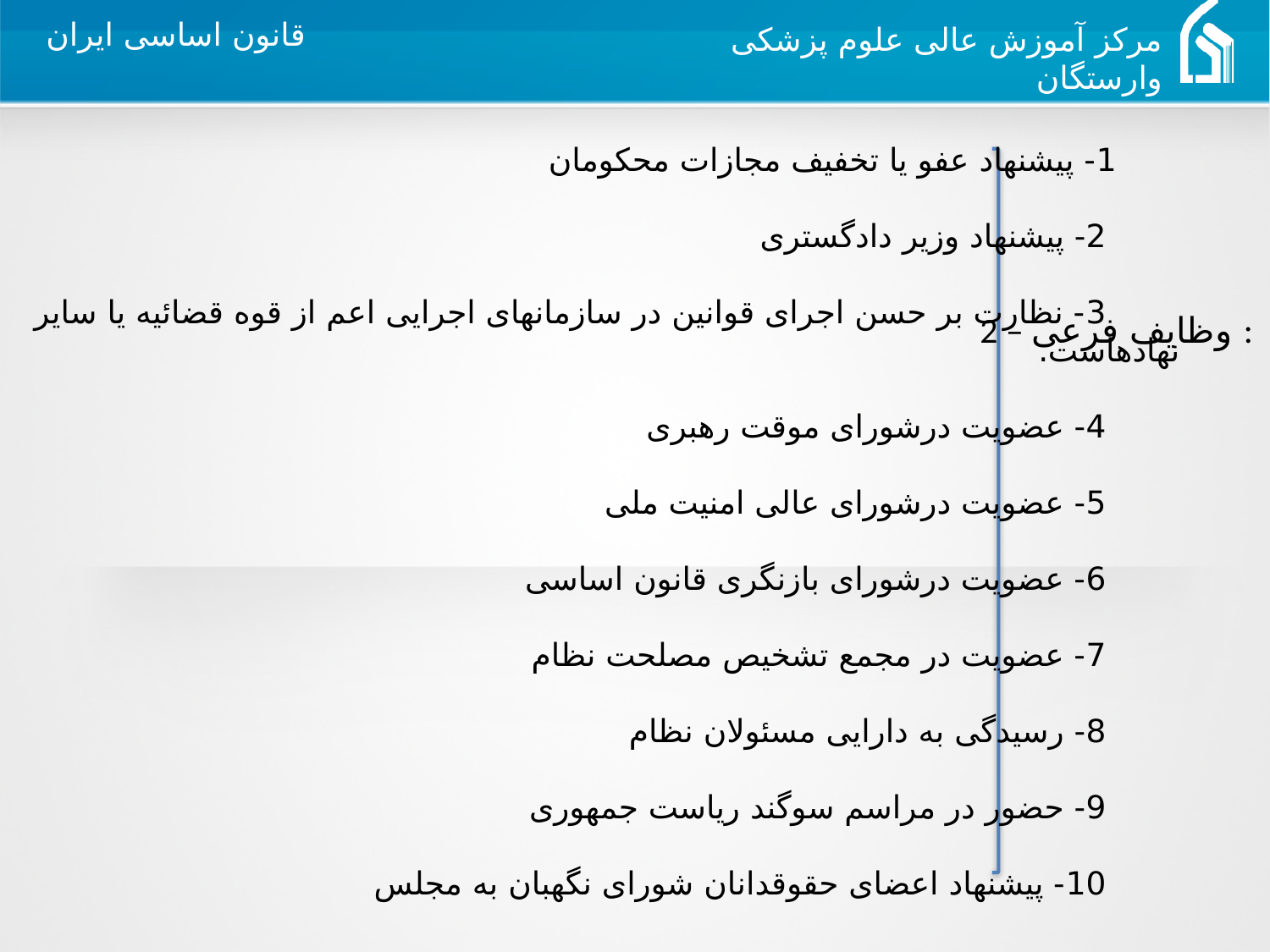

1- پیشنهاد عفو یا تخفیف مجازات محکومان

 2- پیشنهاد وزیر دادگستری

 3- نظارت بر حسن اجرای قوانین در سازمانهای اجرایی اعم از قوه قضائیه یا سایر نهادهاست.

 4- عضویت درشورای موقت رهبری

 5- عضویت درشورای عالی امنیت ملی

 6- عضویت درشورای بازنگری قانون اساسی

 7- عضویت در مجمع تشخیص مصلحت نظام

 8- رسیدگی به دارایی مسئولان نظام

 9- حضور در مراسم سوگند ریاست جمهوری

 10- پیشنهاد اعضای حقوقدانان شورای نگهبان به مجلس
2 – وظایف فرعی :